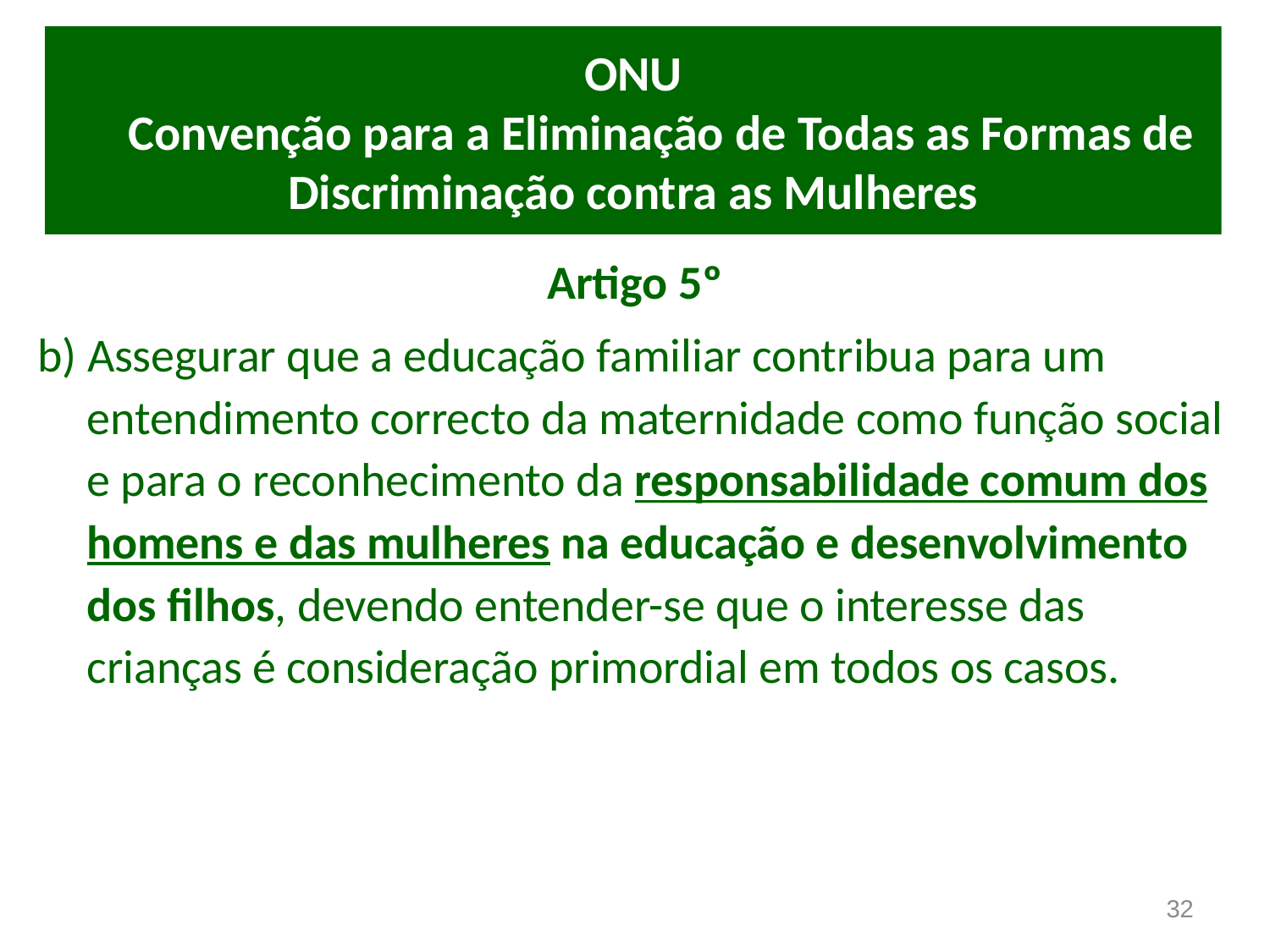

# ONU Convenção para a Eliminação de Todas as Formas de Discriminação contra as Mulheres
Artigo 5º
b) Assegurar que a educação familiar contribua para um entendimento correcto da maternidade como função social e para o reconhecimento da responsabilidade comum dos homens e das mulheres na educação e desenvolvimento dos filhos, devendo entender-se que o interesse das crianças é consideração primordial em todos os casos.
32